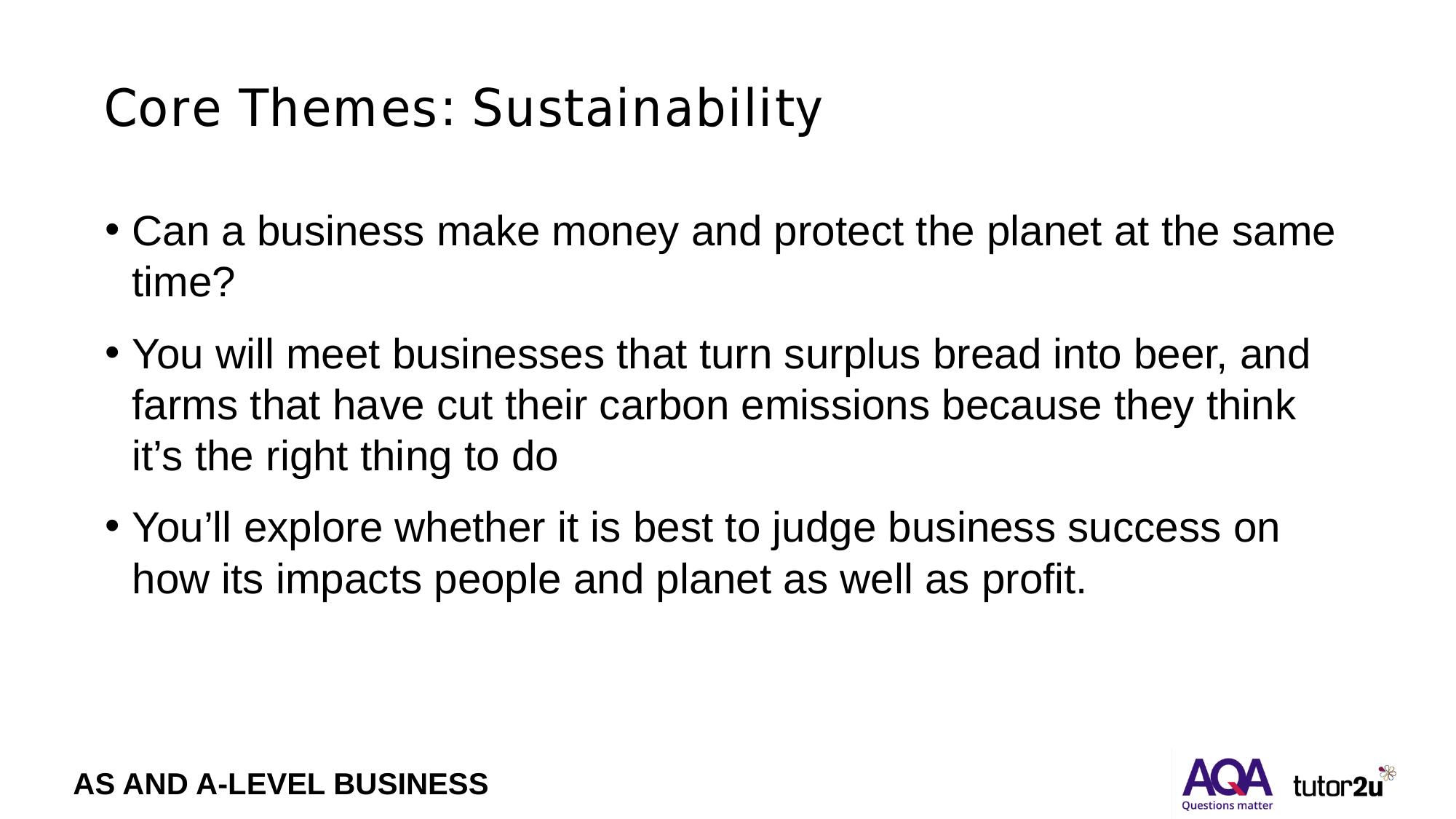

# Core Themes: Sustainability
Can a business make money and protect the planet at the same time?
You will meet businesses that turn surplus bread into beer, and farms that have cut their carbon emissions because they think it’s the right thing to do
You’ll explore whether it is best to judge business success on how its impacts people and planet as well as profit.